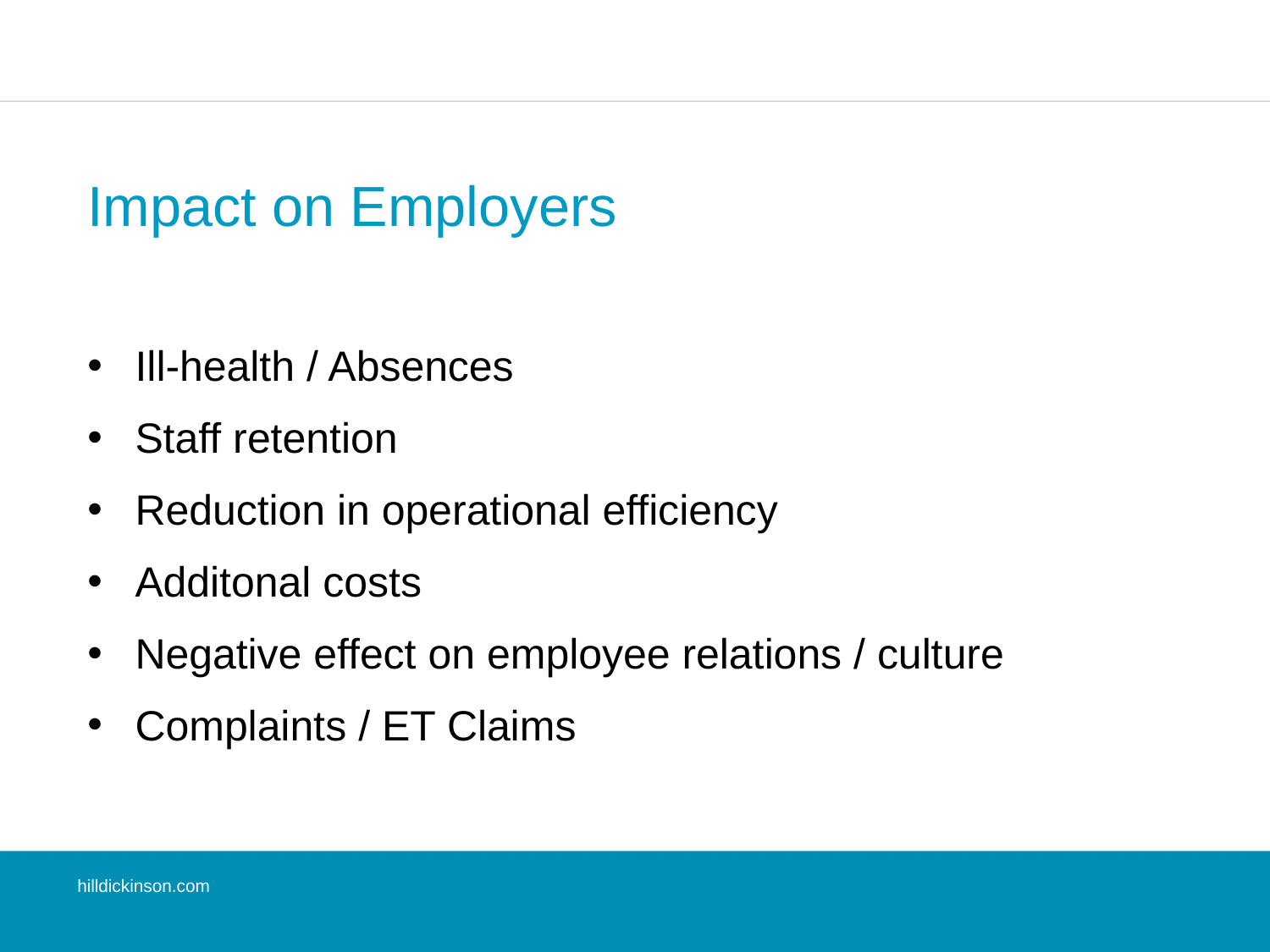

# Impact on Employers

Ill-health / Absences
Staff retention
Reduction in operational efficiency
Additonal costs
Negative effect on employee relations / culture
Complaints / ET Claims